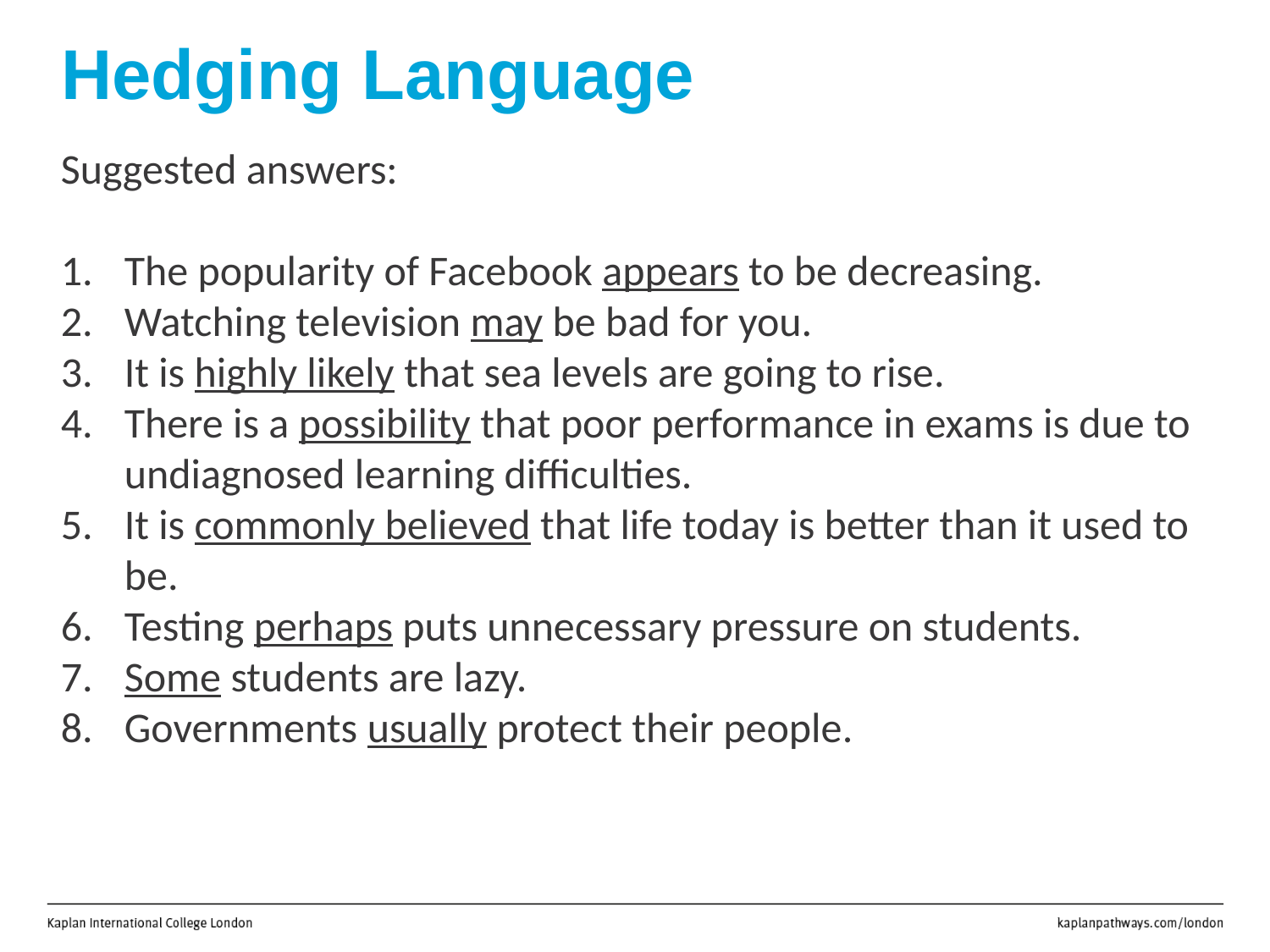

# Hedging Language

Suggested answers:

The popularity of Facebook appears to be decreasing.
Watching television may be bad for you.
It is highly likely that sea levels are going to rise.
There is a possibility that poor performance in exams is due to undiagnosed learning difficulties.
It is commonly believed that life today is better than it used to be.
Testing perhaps puts unnecessary pressure on students.
Some students are lazy.
Governments usually protect their people.